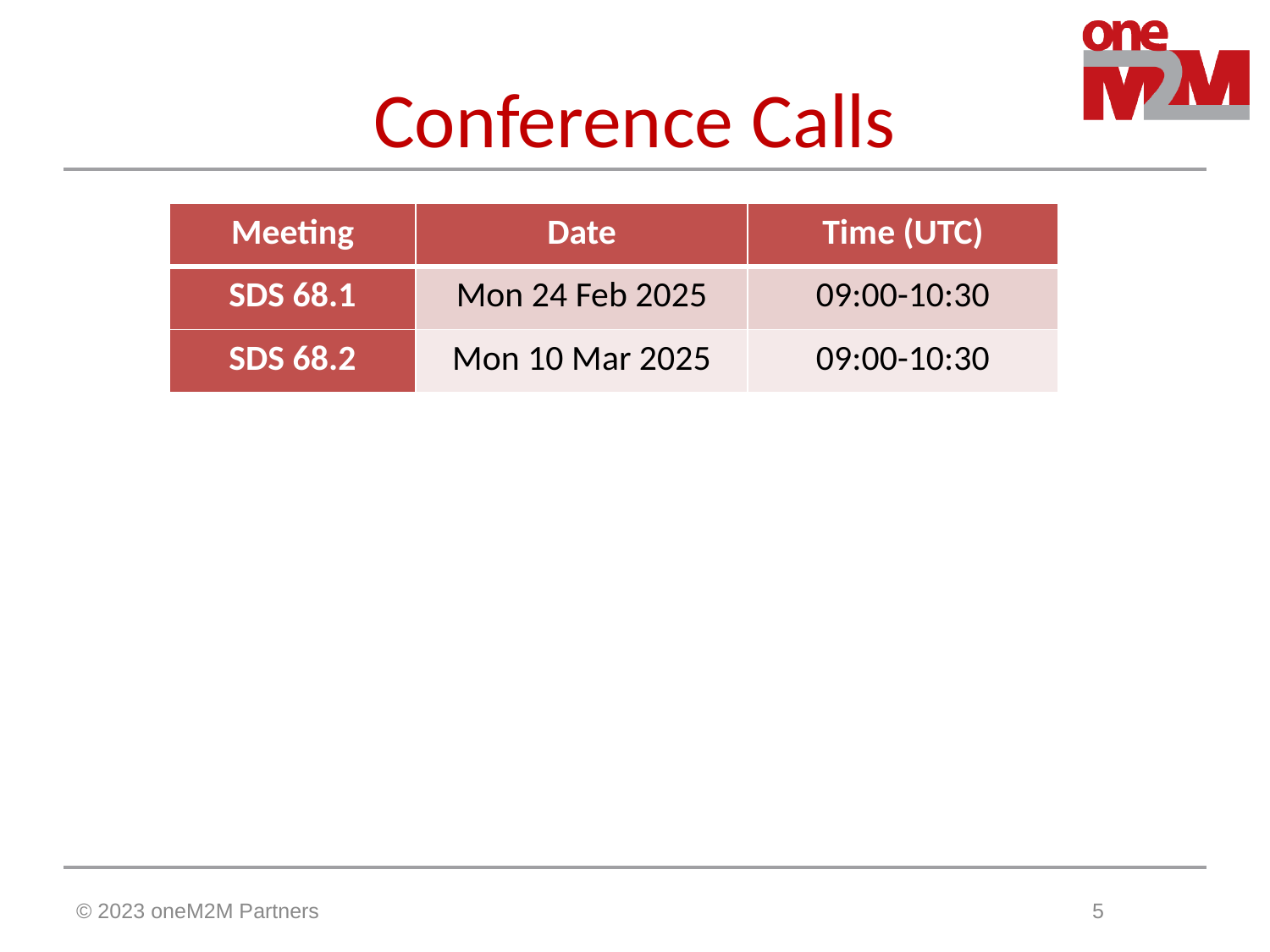

# Conference Calls
| Meeting | Date | Time (UTC) |
| --- | --- | --- |
| SDS 68.1 | Mon 24 Feb 2025 | 09:00-10:30 |
| SDS 68.2 | Mon 10 Mar 2025 | 09:00-10:30 |
© 2023 oneM2M Partners							5